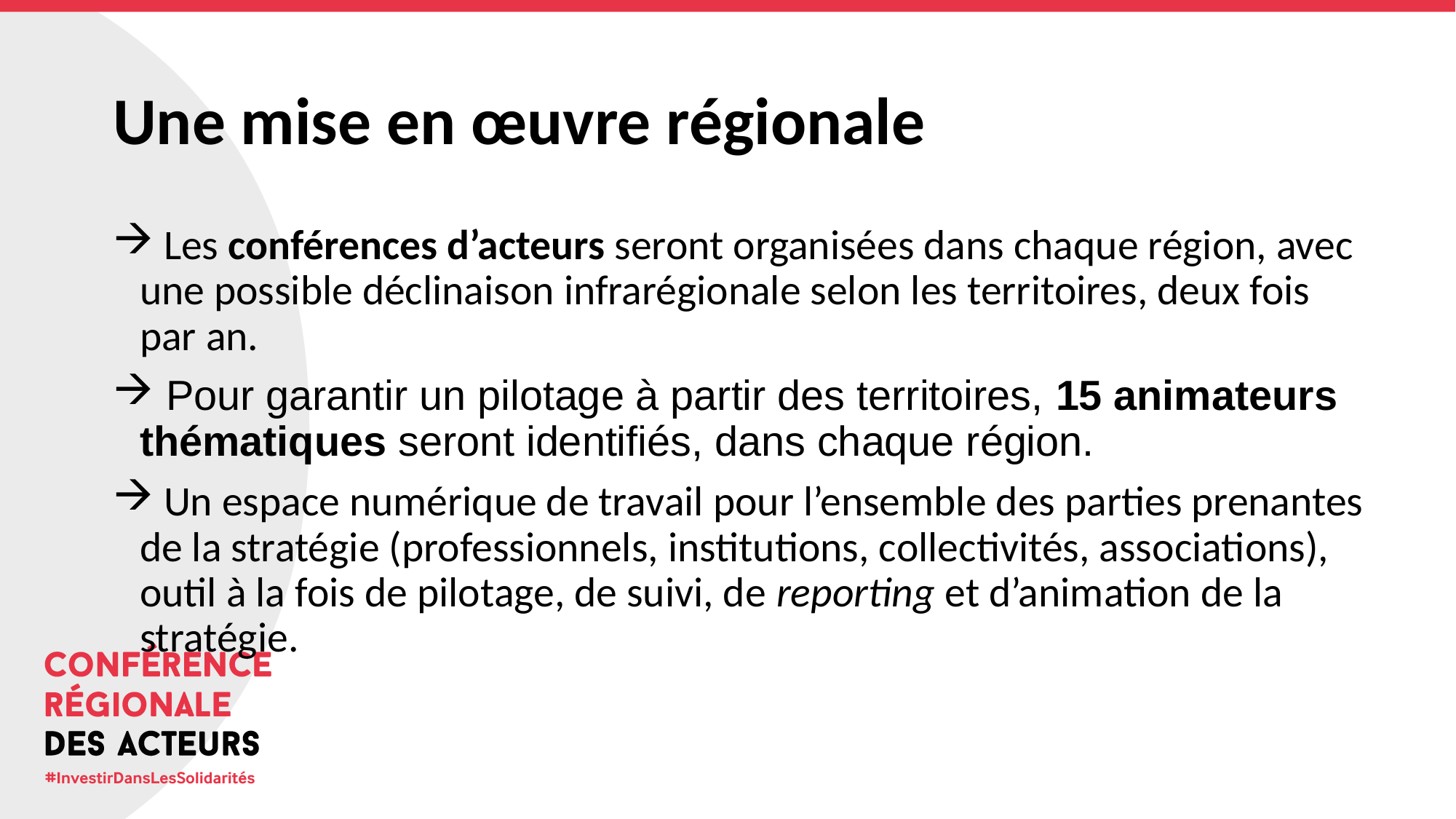

# Une mise en œuvre régionale
 Les conférences d’acteurs seront organisées dans chaque région, avec une possible déclinaison infrarégionale selon les territoires, deux fois par an.
 Pour garantir un pilotage à partir des territoires, 15 animateurs thématiques seront identifiés, dans chaque région.
 Un espace numérique de travail pour l’ensemble des parties prenantes de la stratégie (professionnels, institutions, collectivités, associations), outil à la fois de pilotage, de suivi, de reporting et d’animation de la stratégie.